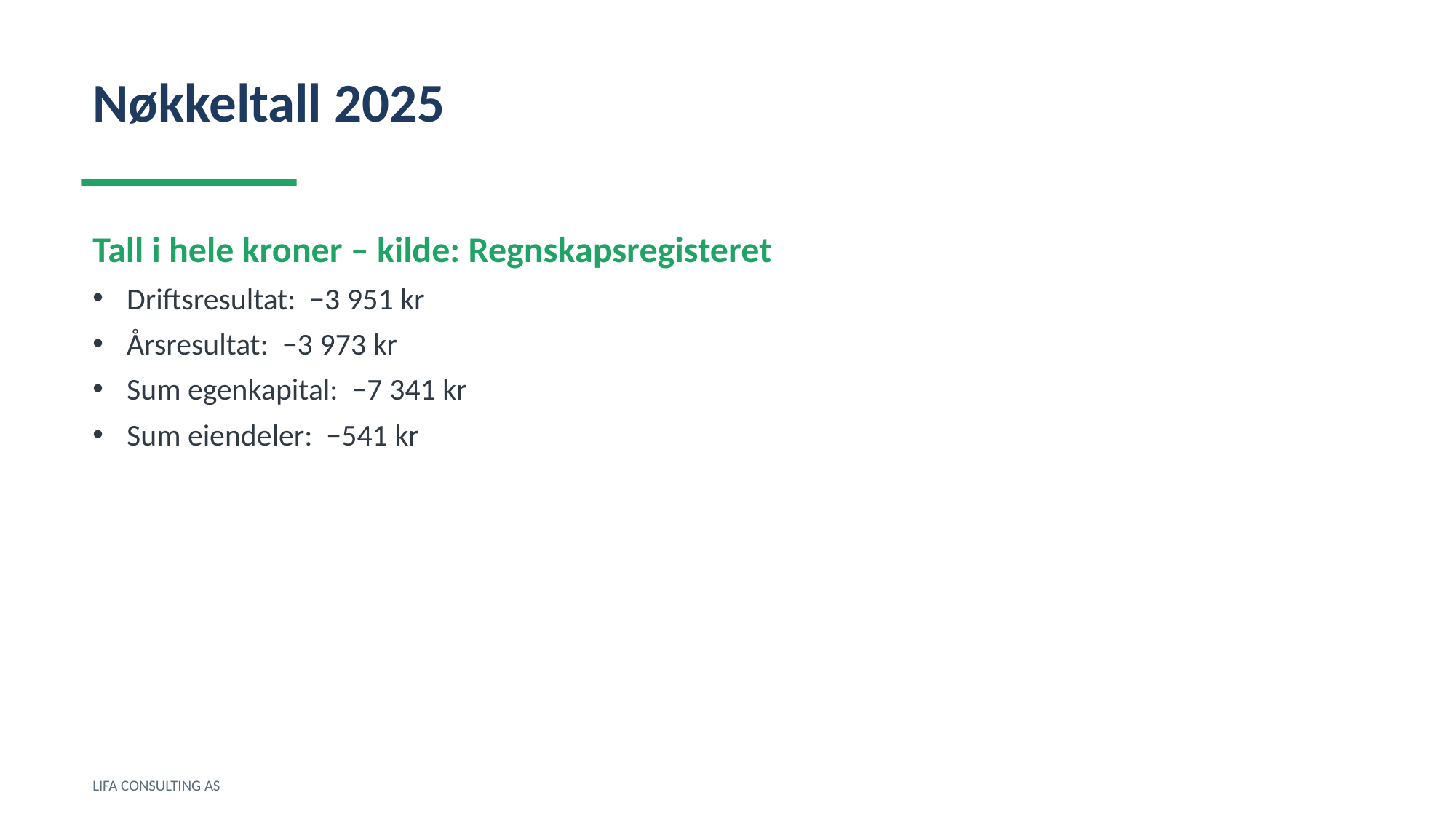

Nøkkeltall 2025

Tall i hele kroner – kilde: Regnskapsregisteret
Driftsresultat:  −3 951 kr
Årsresultat:  −3 973 kr
Sum egenkapital:  −7 341 kr
Sum eiendeler:  −541 kr
LIFA CONSULTING AS